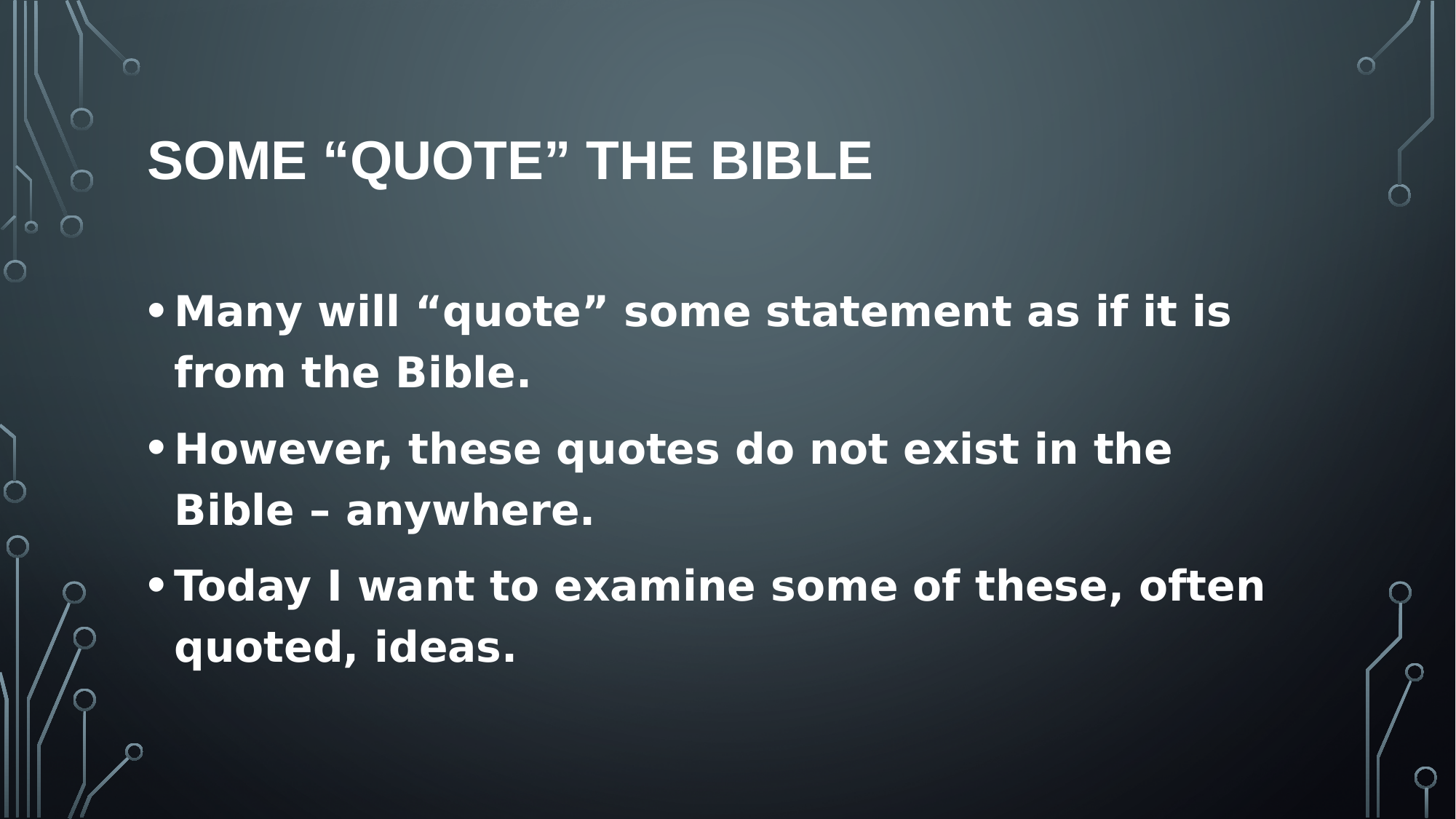

# Some “quote” the bible
Many will “quote” some statement as if it is from the Bible.
However, these quotes do not exist in the Bible – anywhere.
Today I want to examine some of these, often quoted, ideas.